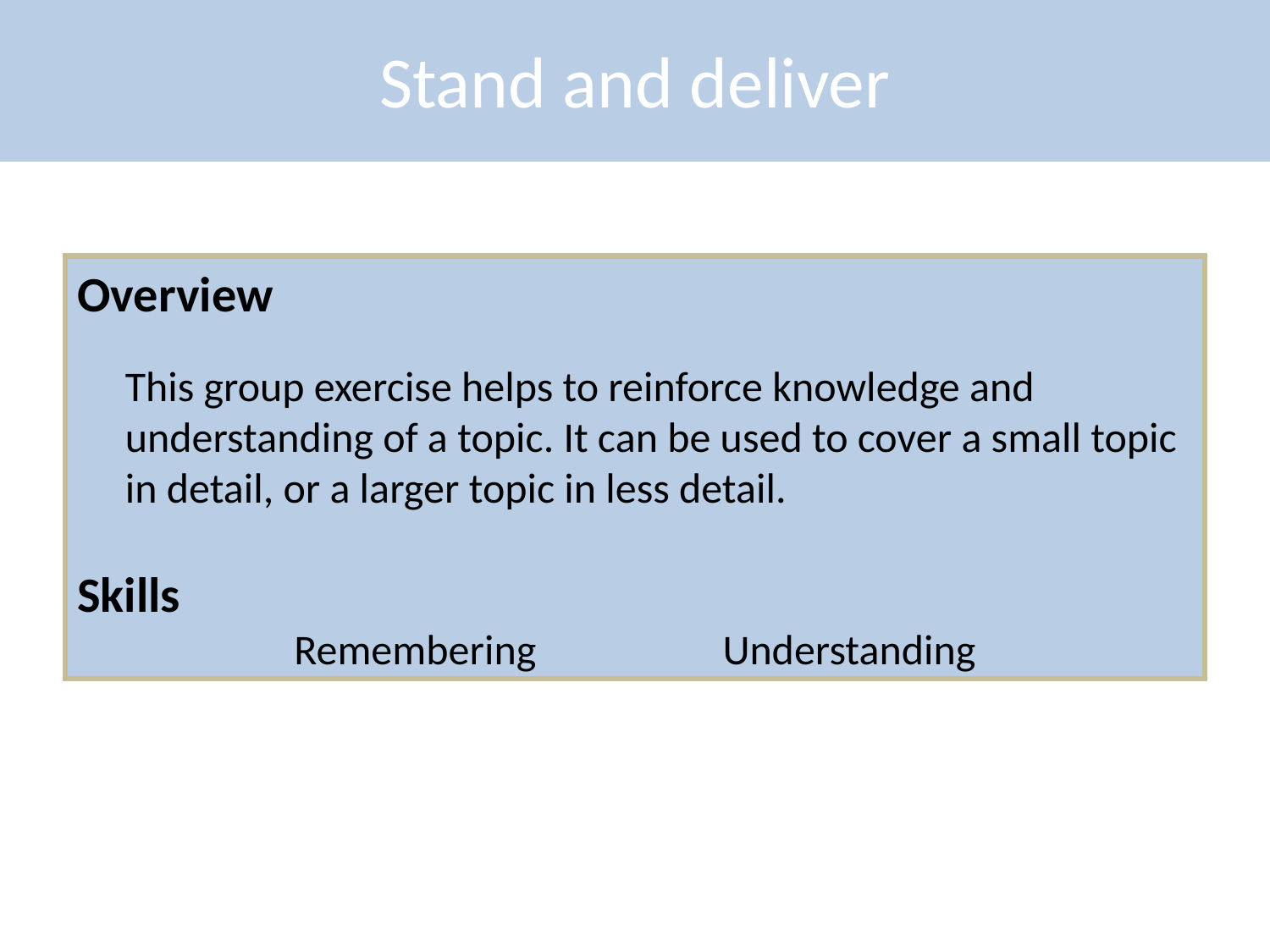

Stand and deliver
Overview

	This group exercise helps to reinforce knowledge and understanding of a topic. It can be used to cover a small topic in detail, or a larger topic in less detail.

Skills
Remembering		Understanding